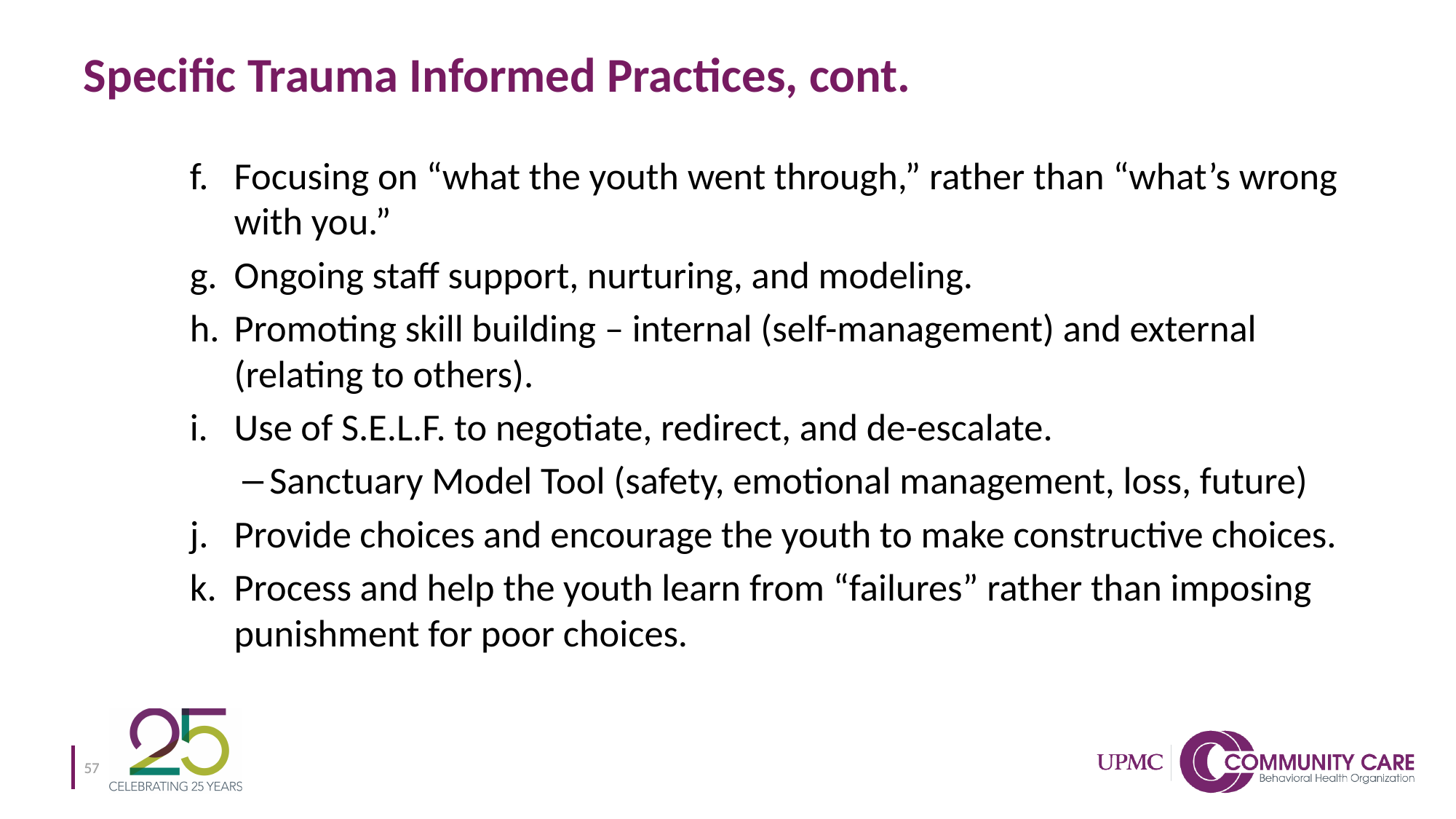

# Specific Trauma Informed Practices, cont.
Focusing on “what the youth went through,” rather than “what’s wrong with you.”
Ongoing staff support, nurturing, and modeling.
Promoting skill building – internal (self-management) and external (relating to others).
Use of S.E.L.F. to negotiate, redirect, and de-escalate.
Sanctuary Model Tool (safety, emotional management, loss, future)
Provide choices and encourage the youth to make constructive choices.
Process and help the youth learn from “failures” rather than imposing punishment for poor choices.

57